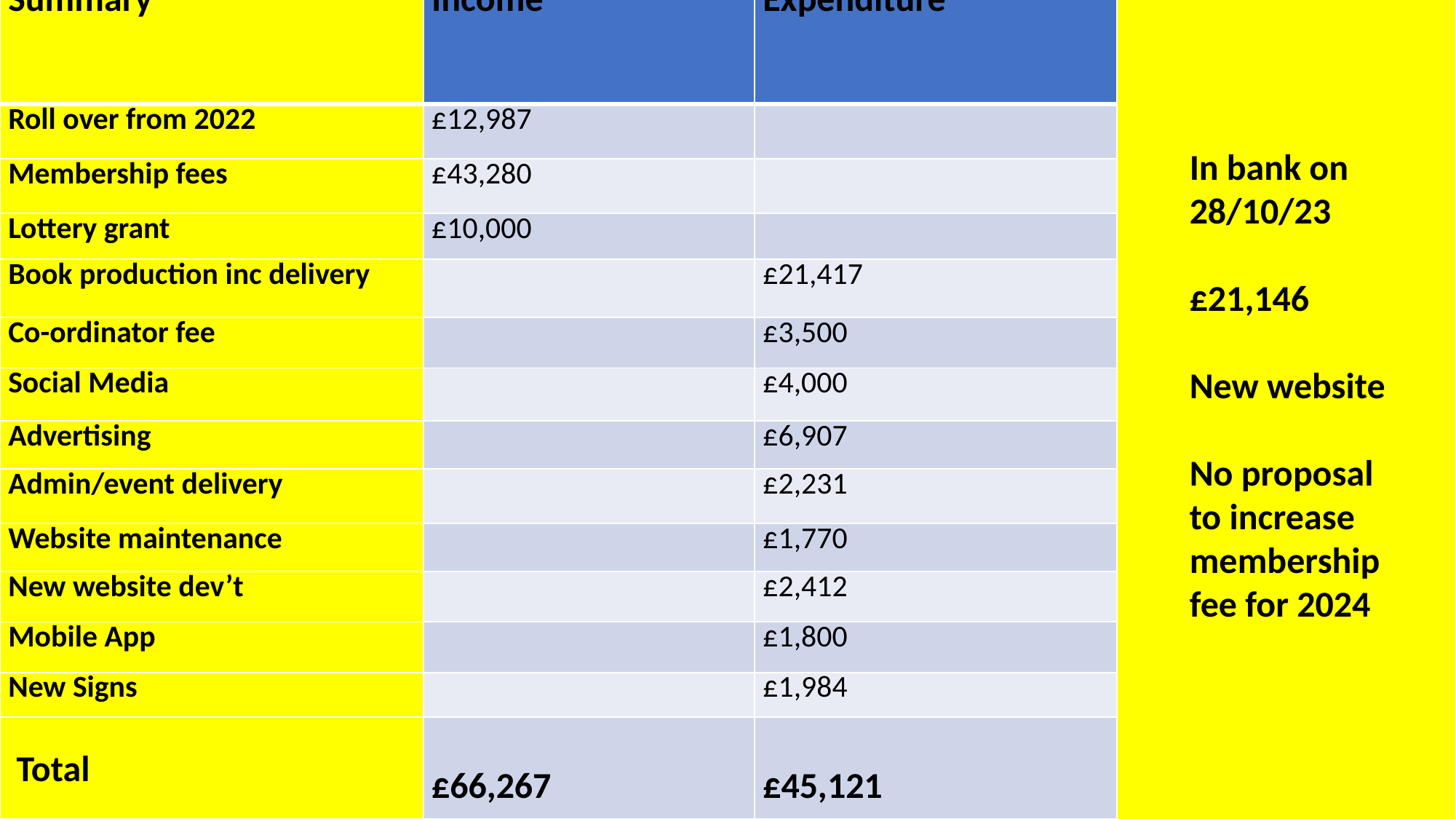

| Summary | Income | Expenditure |
| --- | --- | --- |
| Roll over from 2022 | £12,987 |  |
| Membership fees | £43,280 |  |
| Lottery grant | £10,000 |  |
| Book production inc delivery |  | £21,417 |
| Co-ordinator fee |  | £3,500 |
| Social Media |  | £4,000 |
| Advertising |  | £6,907 |
| Admin/event delivery |  | £2,231 |
| Website maintenance |  | £1,770 |
| New website dev’t |  | £2,412 |
| Mobile App |  | £1,800 |
| New Signs |  | £1,984 |
| Total | £66,267 | £45,121 |
In bank on 28/10/23

£21,146

New website

No proposal to increase membership fee for 2024